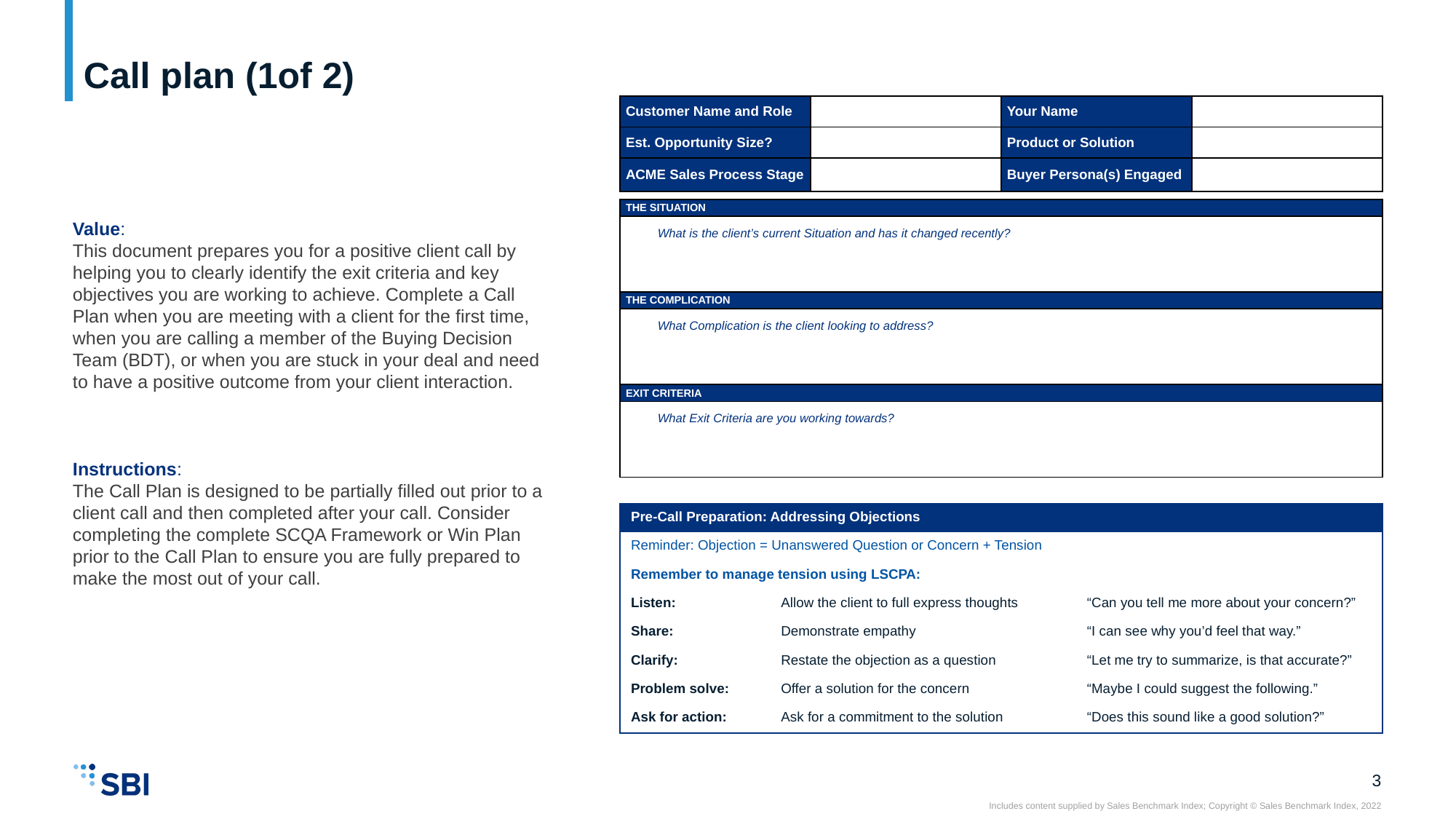

# Call plan (1of 2)
| Customer Name and Role |  | Your Name |  |
| --- | --- | --- | --- |
| Est. Opportunity Size? |  | Product or Solution |  |
| ACME Sales Process Stage |  | Buyer Persona(s) Engaged |  |
| THE SITUATION |
| --- |
| What is the client’s current Situation and has it changed recently? |
| THE COMPLICATION |
| What Complication is the client looking to address? |
| EXIT CRITERIA |
| What Exit Criteria are you working towards? |
Value:
This document prepares you for a positive client call by helping you to clearly identify the exit criteria and key objectives you are working to achieve. Complete a Call Plan when you are meeting with a client for the first time, when you are calling a member of the Buying Decision Team (BDT), or when you are stuck in your deal and need to have a positive outcome from your client interaction.

Instructions:
The Call Plan is designed to be partially filled out prior to a client call and then completed after your call. Consider completing the complete SCQA Framework or Win Plan prior to the Call Plan to ensure you are fully prepared to make the most out of your call.
| Pre-Call Preparation: Addressing Objections |  |  |
| --- | --- | --- |
| Reminder: Objection = Unanswered Question or Concern + Tension |  |  |
| Remember to manage tension using LSCPA: |  |  |
| Listen: | Allow the client to full express thoughts | “Can you tell me more about your concern?” |
| Share: | Demonstrate empathy | “I can see why you’d feel that way.” |
| Clarify: | Restate the objection as a question | “Let me try to summarize, is that accurate?” |
| Problem solve: | Offer a solution for the concern | “Maybe I could suggest the following.” |
| Ask for action: | Ask for a commitment to the solution | “Does this sound like a good solution?” |